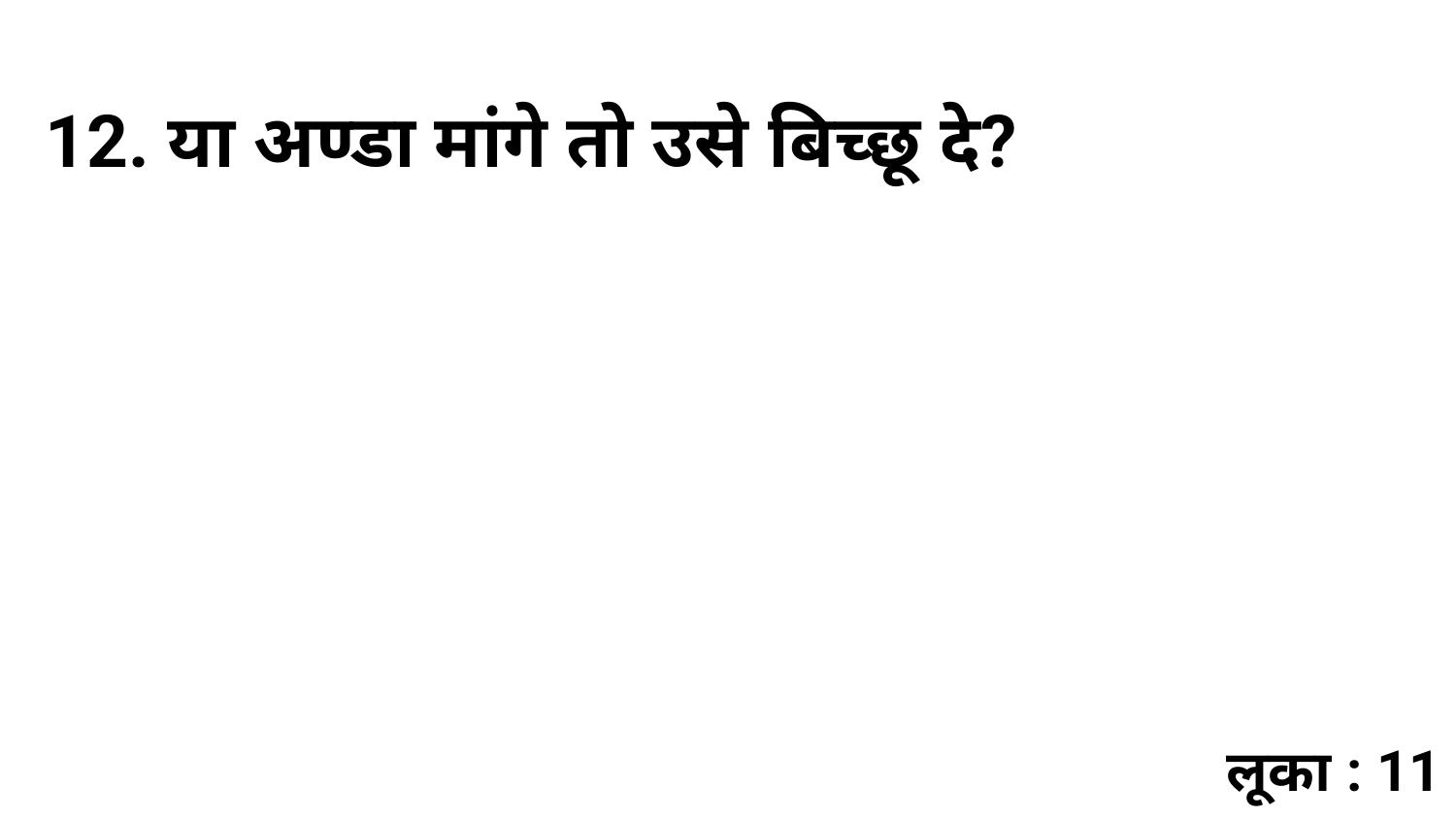

12. या अण्डा मांगे तो उसे बिच्छू दे?
लूका : 11